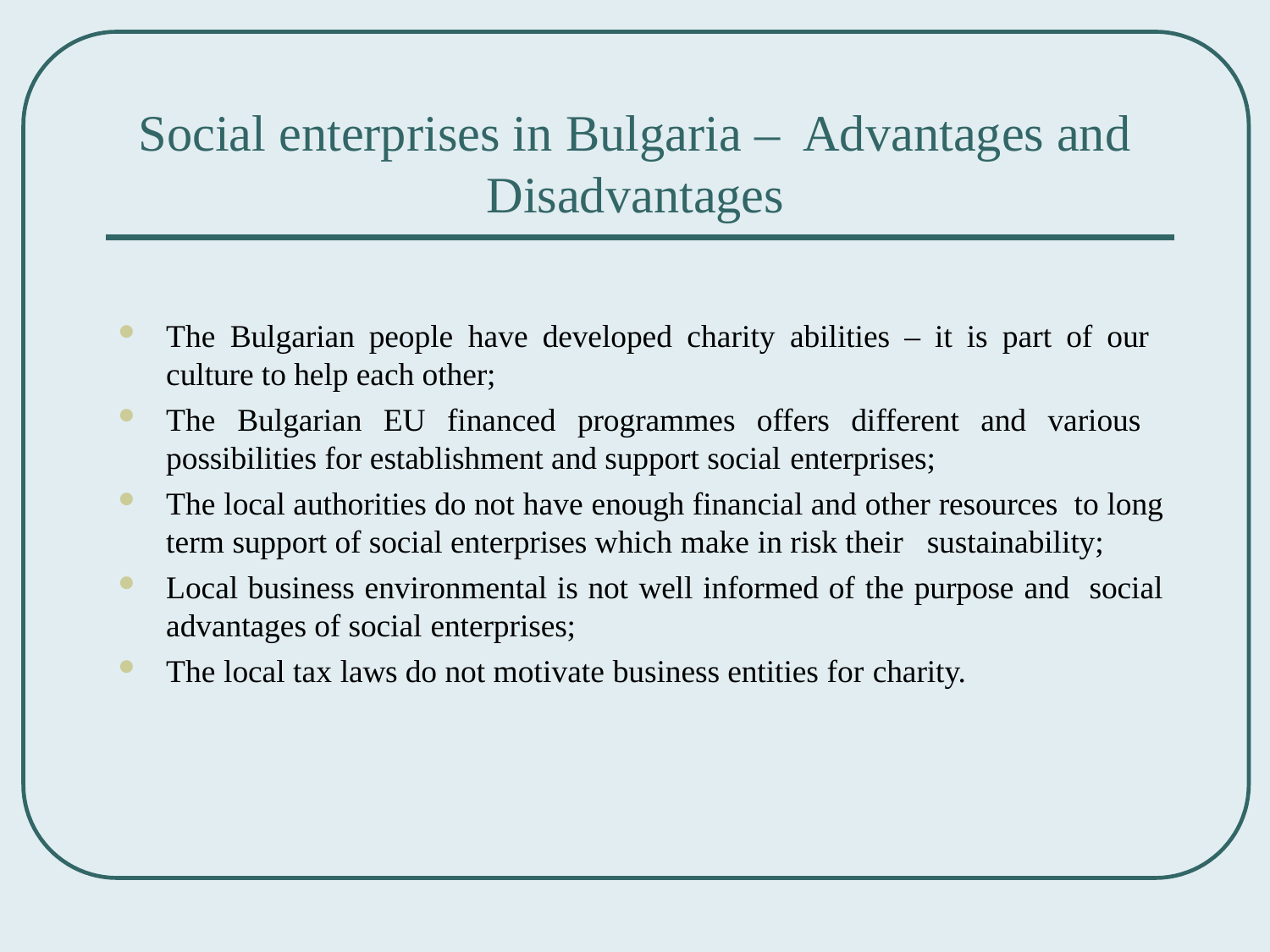

# Social enterprises in Bulgaria –  Advantages and Disadvantages
The Bulgarian people have developed charity abilities – it is part of our  culture to help each other;
The Bulgarian EU financed programmes offers different and various  possibilities for establishment and support social enterprises;
The local authorities do not have enough financial and other resources  to long term support of social enterprises which make in risk their   sustainability;
Local business environmental is not well informed of the purpose and  social advantages of social enterprises;
The local tax laws do not motivate business entities for charity.